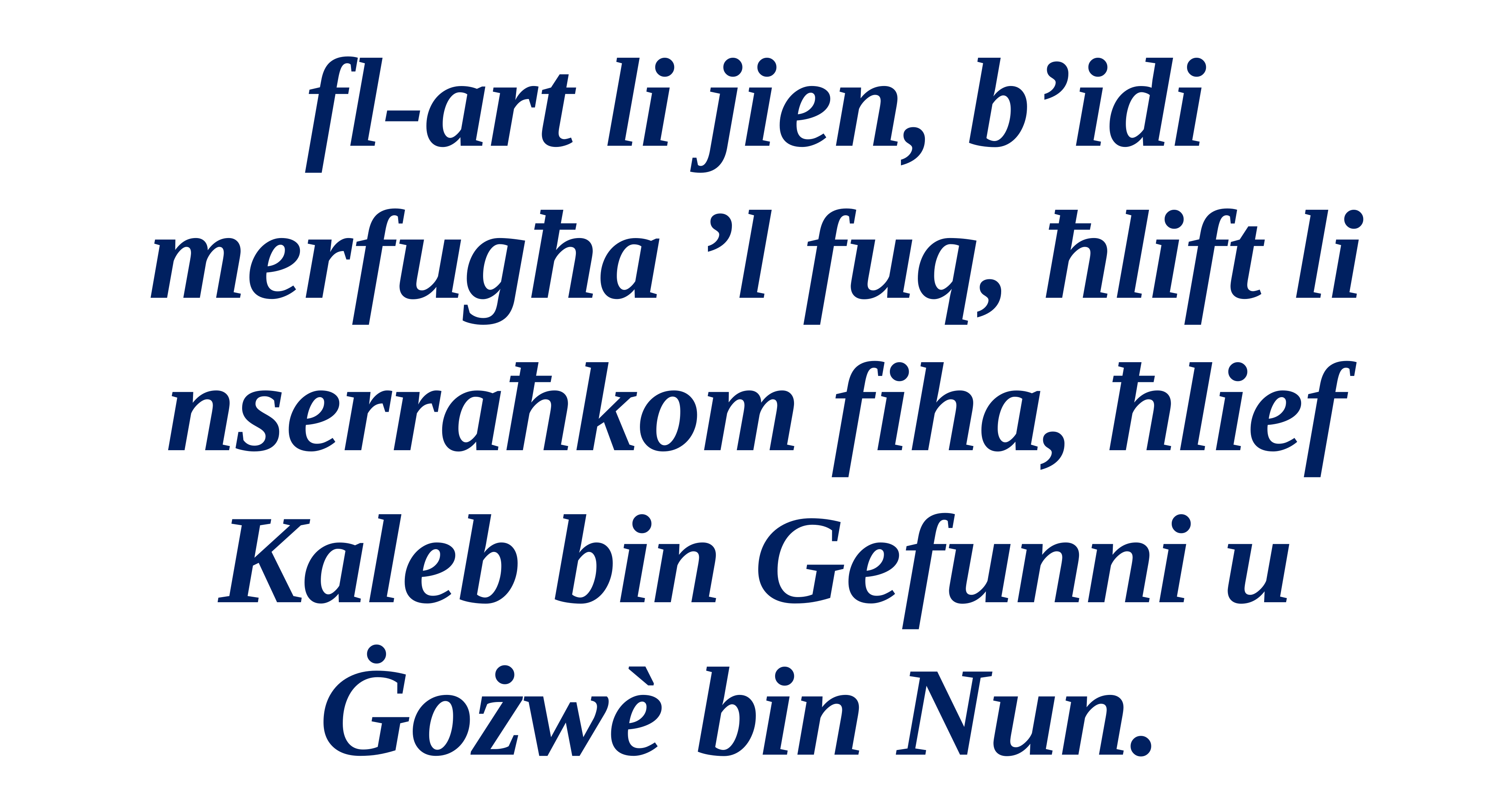

fl-art li jien, b’idi merfugħa ’l fuq, ħlift li nserraħkom fiha, ħlief Kaleb bin Gefunni u Ġożwè bin Nun.